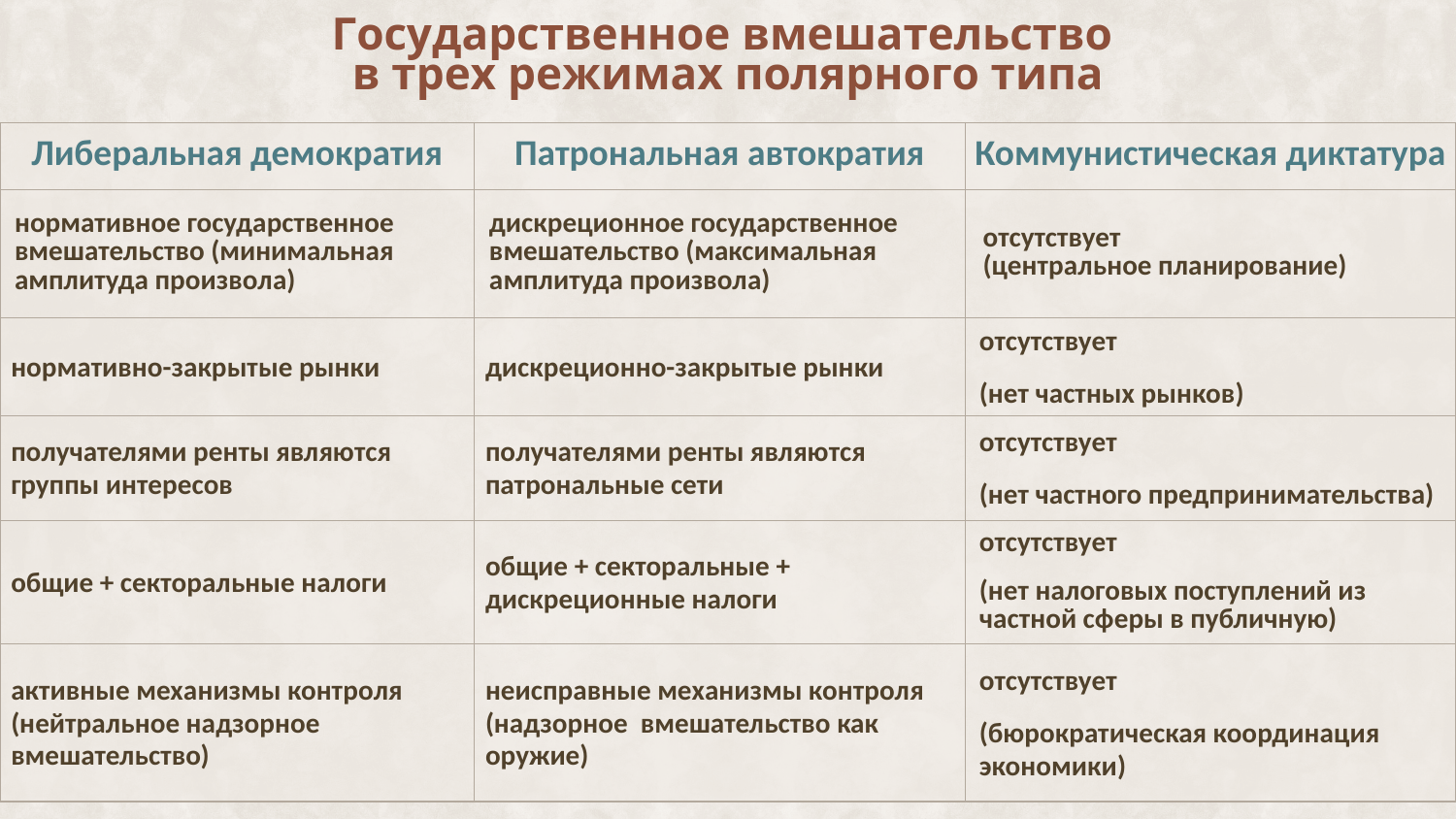

# Государственное вмешательство в трех режимах полярного типа
| Либеральная демократия | Патрональная автократия | Коммунистическая диктатура |
| --- | --- | --- |
| нормативное государственное вмешательство (минимальная амплитуда произвола) | дискреционное государственное вмешательство (максимальная амплитуда произвола) | отсутствует (центральное планирование) |
| нормативно-закрытые рынки | дискреционно-закрытые рынки | отсутствует (нет частных рынков) |
| получателями ренты являются группы интересов | получателями ренты являются патрональные сети | отсутствует (нет частного предпринимательства) |
| общие + секторальные налоги | общие + секторальные + дискреционные налоги | отсутствует (нет налоговых поступлений из частной сферы в публичную) |
| активные механизмы контроля (нейтральное надзорное вмешательство) | неисправные механизмы контроля (надзорное вмешательство как оружие) | отсутствует (бюрократическая координация экономики) |